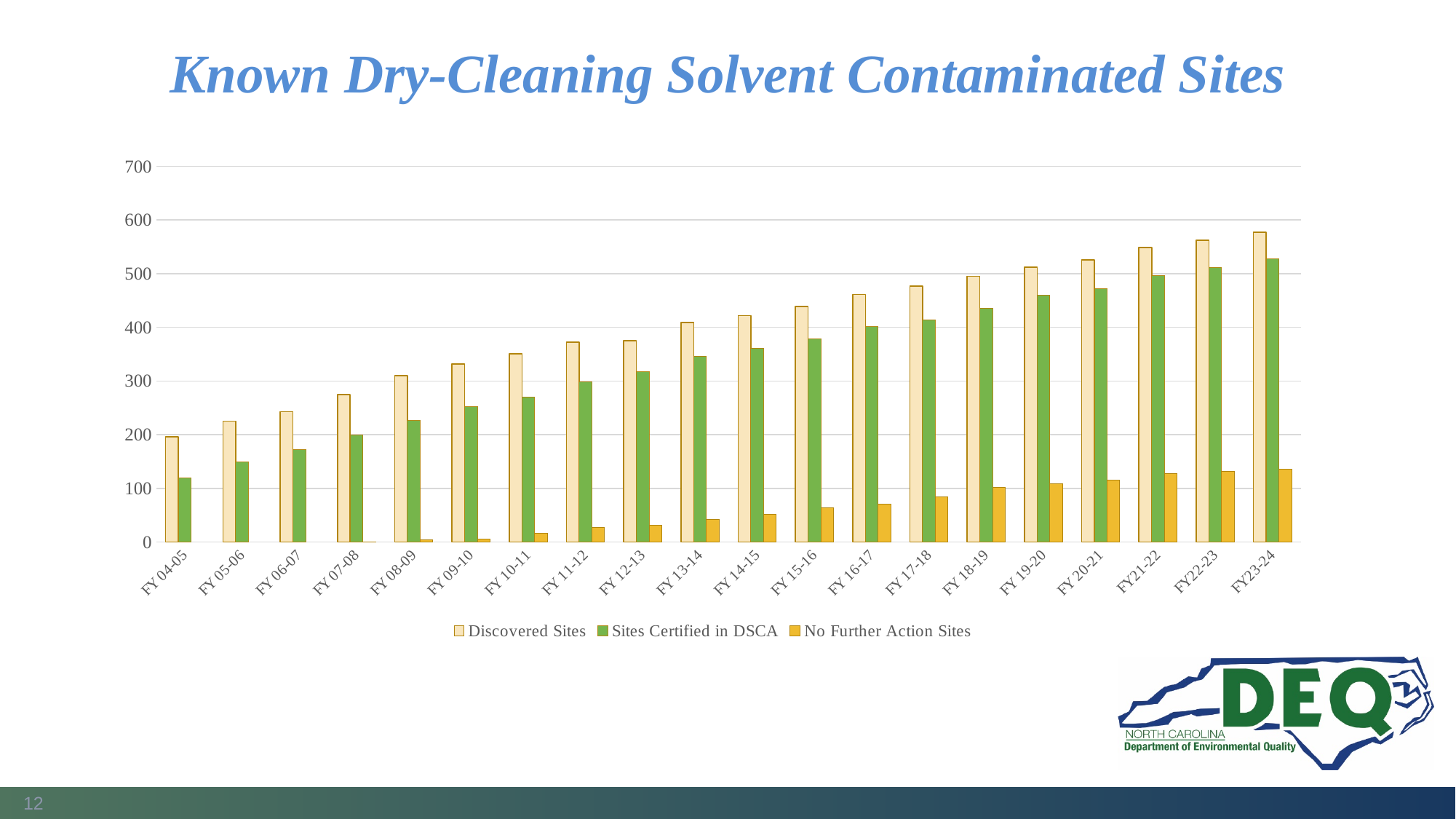

# Known Dry-Cleaning Solvent Contaminated Sites

### Chart

| Category | Discovered Sites | Sites Certified in DSCA | No Further Action Sites |
|---|---|---|---|
| FY 04-05 | 196.0 | 119.0 | None |
| FY 05-06 | 225.0 | 149.0 | None |
| FY 06-07 | 243.0 | 172.0 | None |
| FY 07-08 | 275.0 | 199.0 | 0.0 |
| FY 08-09 | 310.0 | 226.0 | 4.0 |
| FY 09-10 | 332.0 | 252.0 | 6.0 |
| FY 10-11 | 351.0 | 270.0 | 16.0 |
| FY 11-12 | 372.0 | 299.0 | 27.0 |
| FY 12-13 | 375.0 | 317.0 | 31.0 |
| FY 13-14 | 409.0 | 346.0 | 42.0 |
| FY 14-15 | 422.0 | 361.0 | 51.0 |
| FY 15-16 | 439.0 | 379.0 | 64.0 |
| FY 16-17 | 461.0 | 401.0 | 70.0 |
| FY 17-18 | 477.0 | 414.0 | 84.0 |
| FY 18-19 | 495.0 | 436.0 | 102.0 |
| FY 19-20 | 512.0 | 460.0 | 109.0 |
| FY 20-21 | 526.0 | 472.0 | 115.0 |
| FY21-22 | 549.0 | 496.0 | 128.0 |
| FY22-23 | 562.0 | 512.0 | 132.0 |
| FY23-24 | 577.0 | 527.0 | 135.0 |
12